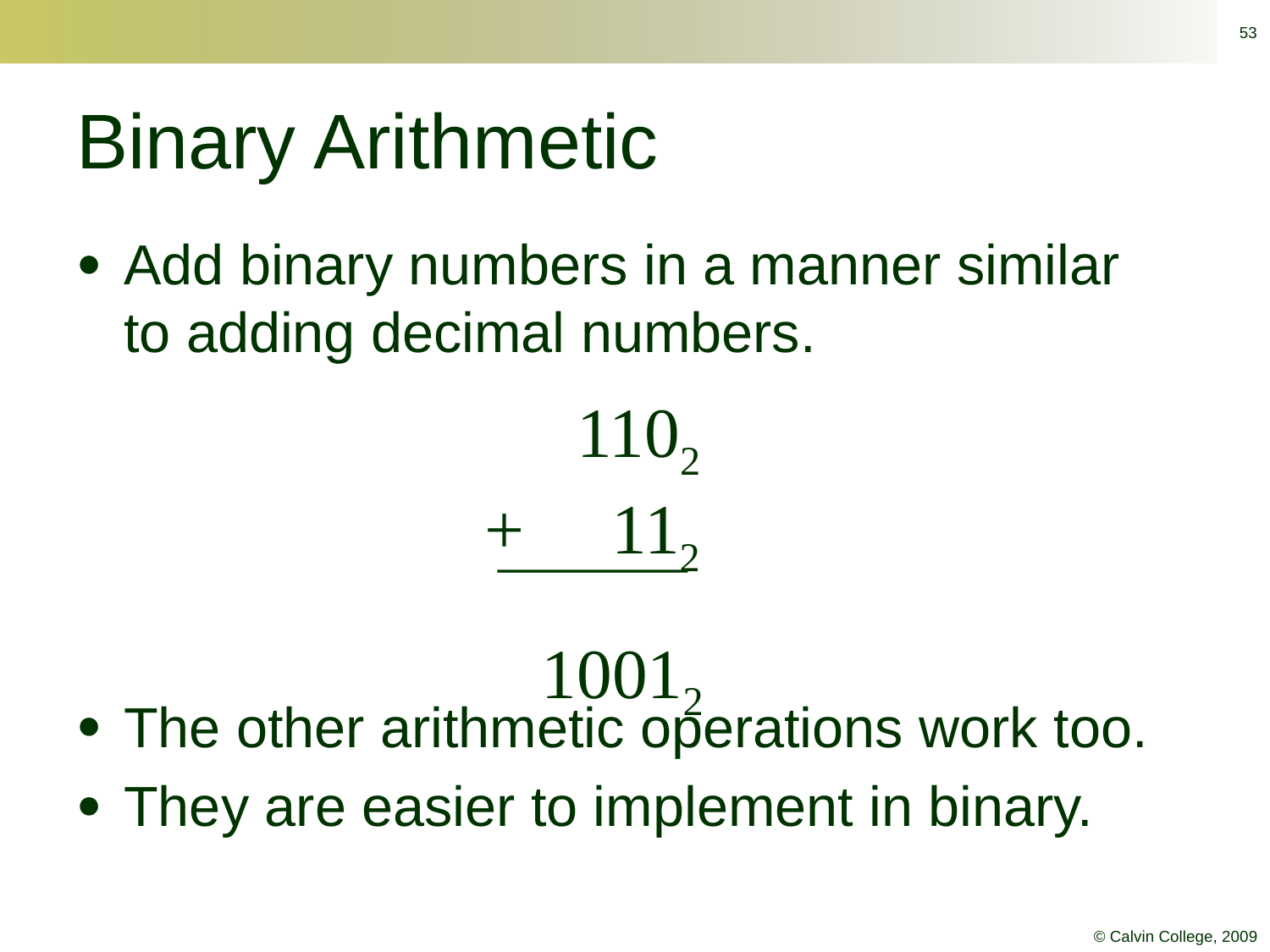

53
# Binary Arithmetic
Add binary numbers in a manner similar to adding decimal numbers.

The other arithmetic operations work too.
They are easier to implement in binary.
	  1102
    +	    112

	10012